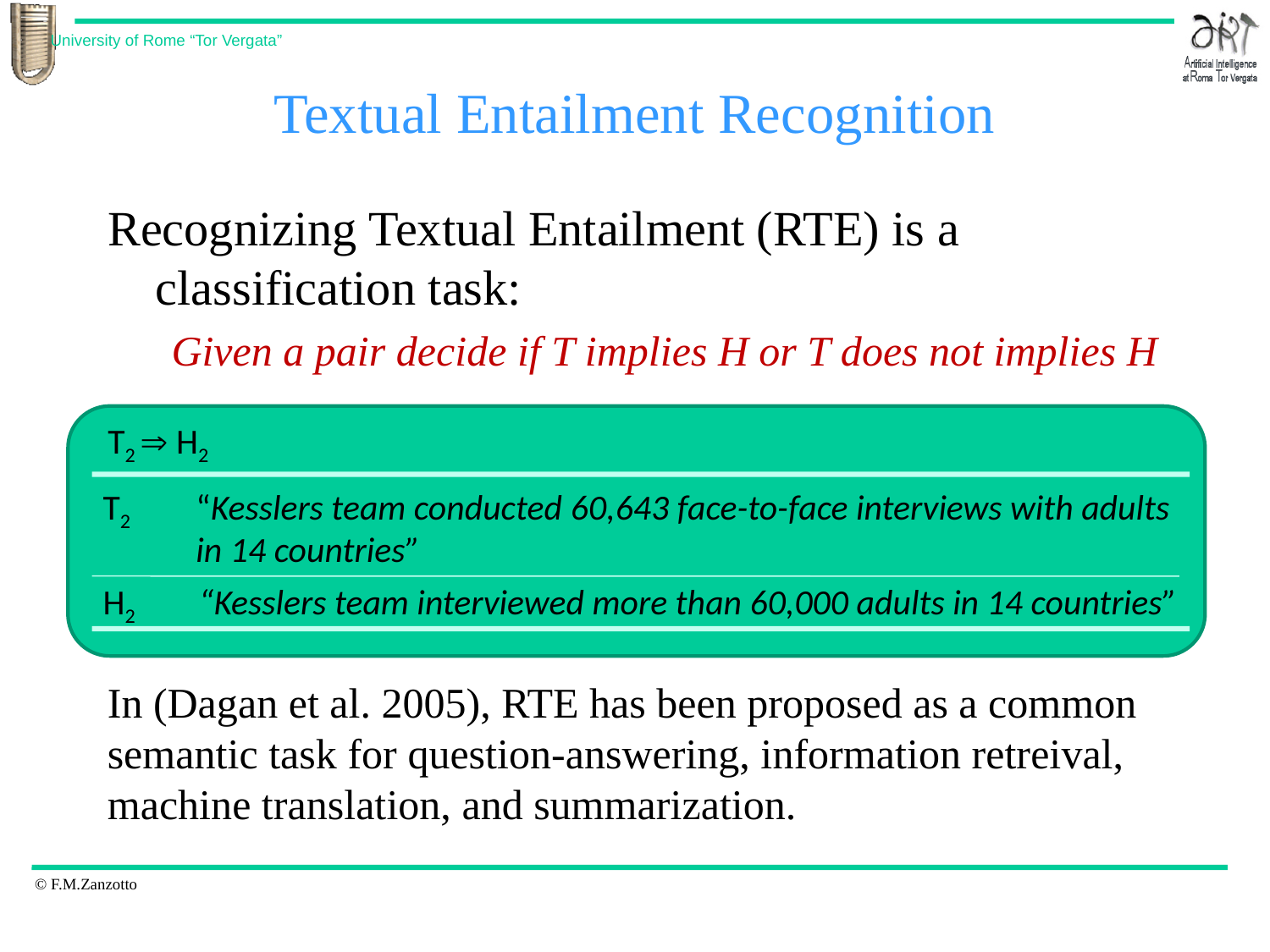

# Textual Entailment Recognition
Recognizing Textual Entailment (RTE) is a classification task:
Given a pair decide if T implies H or T does not implies H

T2 ⇒ H2

T2
“Kesslers team conducted 60,643 face-to-face interviews with adults in 14 countries”
H2
“Kesslers team interviewed more than 60,000 adults in 14 countries”

In (Dagan et al. 2005), RTE has been proposed as a common semantic task for question-answering, information retreival, machine translation, and summarization.